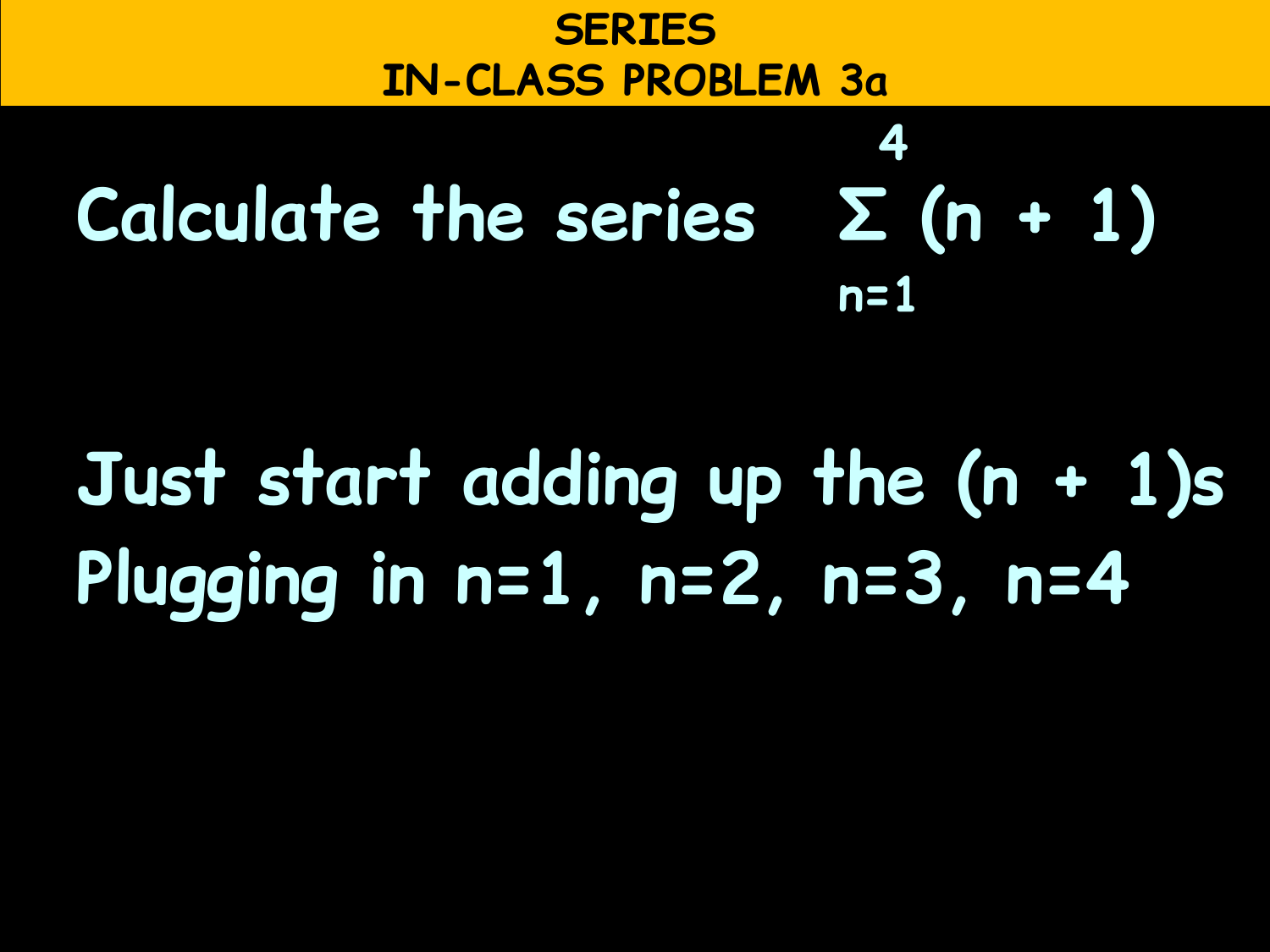

SERIES
IN-CLASS PROBLEM 3a
						  4
Calculate the series	∑ (n + 1)
						n=1

Just start adding up the (n + 1)s
Plugging in n=1, n=2, n=3, n=4